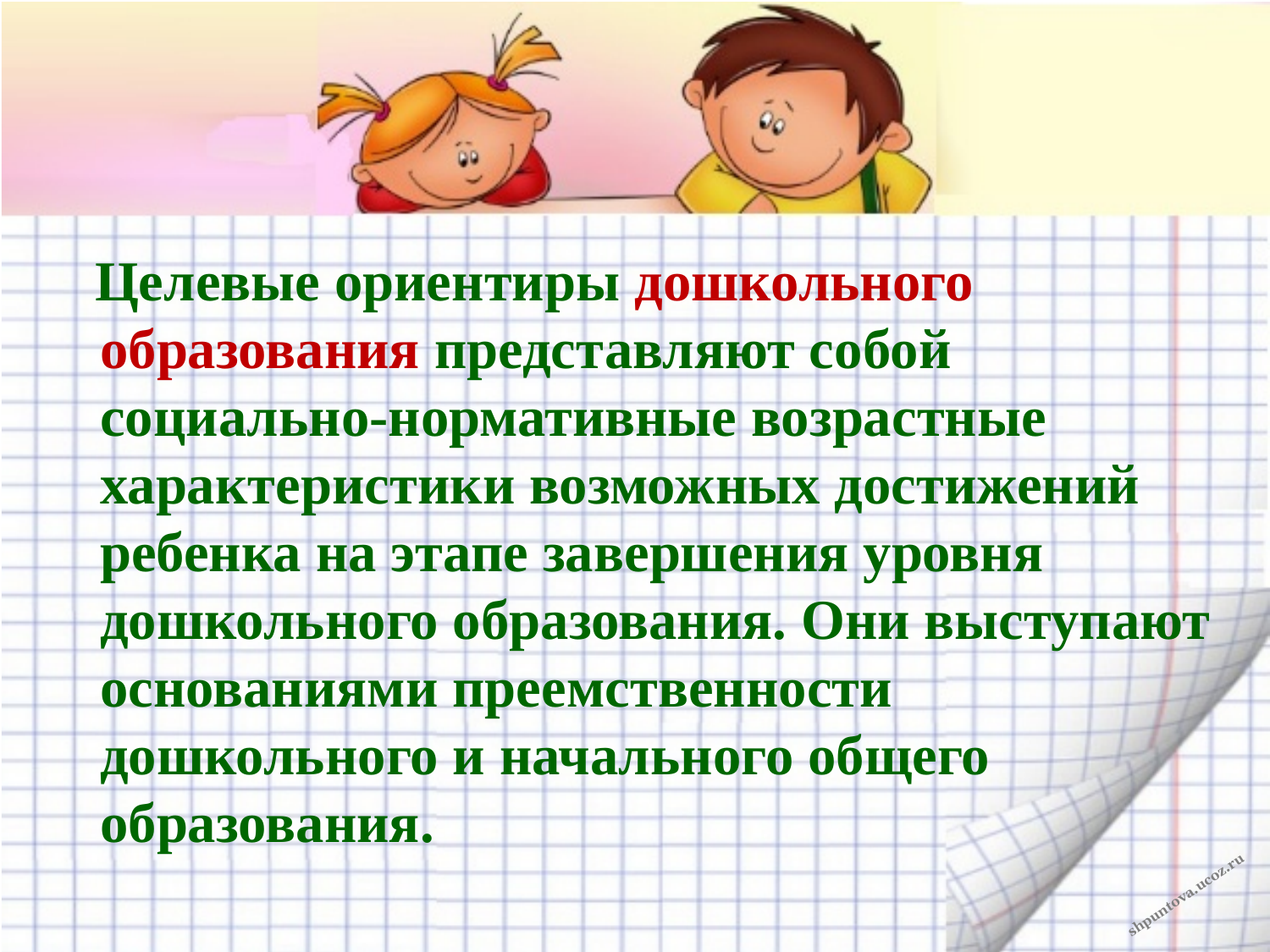

#
   Целевые ориентиры дошкольного образования представляют собой социально-нормативные возрастные характеристики возможных достижений ребенка на этапе завершения уровня дошкольного образования. Они выступают основаниями преемственности дошкольного и начального общего образования.